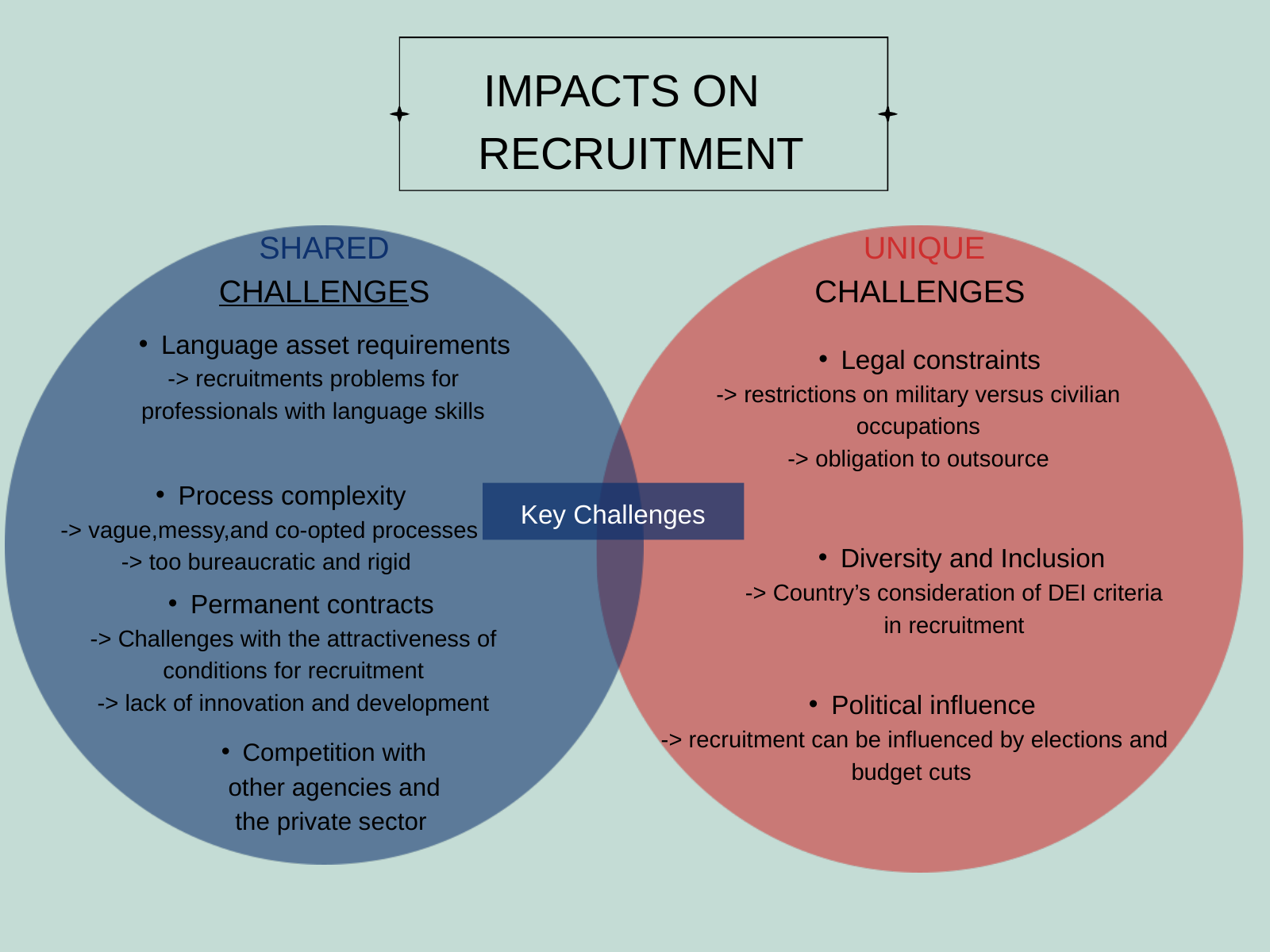

IMPACTS ON      RECRUITMENT
SHARED CHALLENGES
UNIQUE CHALLENGES

Language asset requirements
-> recruitments problems for professionals with language skills

Legal constraints
-> restrictions on military versus civilian occupations
-> obligation to outsource
Process complexity
-> vague,messy,and co-opted processes
-> too bureaucratic and rigid

Key Challenges
Diversity and Inclusion
-> Country’s consideration of DEI criteria in recruitment
Permanent contracts
-> Challenges with the attractiveness of conditions for recruitment
-> lack of innovation and development
Political influence
-> recruitment can be influenced by elections and budget cuts
Competition with other agencies and the private sector